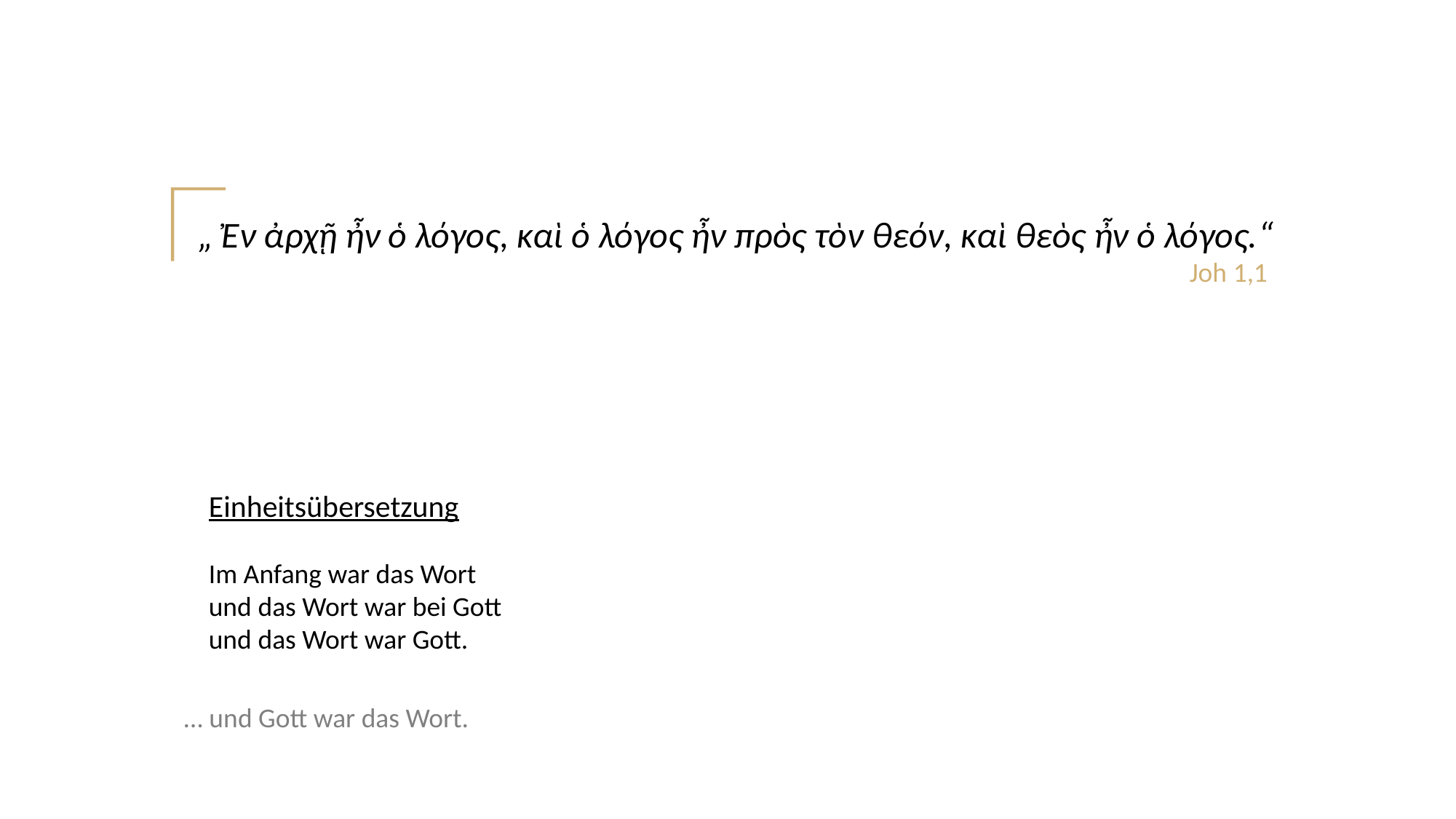

„ Ἐν ἀρχῇ ἦν ὁ λόγος, καὶ ὁ λόγος ἦν πρὸς τὸν θεόν, καὶ θεὸς ἦν ὁ λόγος.“ Joh 1,1
Einheitsübersetzung

Im Anfang war das Wort und das Wort war bei Gott und das Wort war Gott.

… und Gott war das Wort.